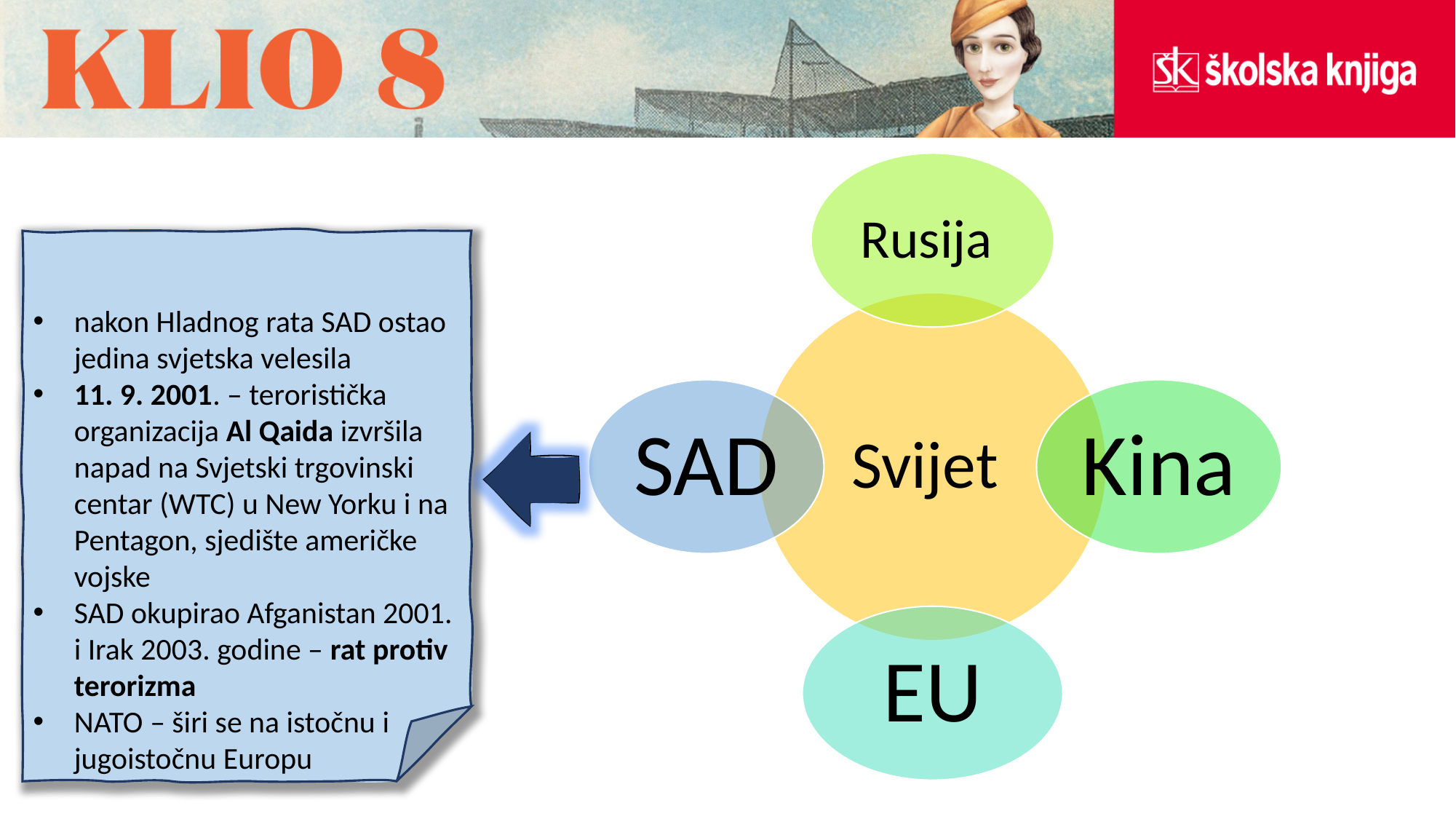

Svijet
Rusija
Kina
EU
SAD

nakon Hladnog rata SAD ostao jedina svjetska velesila
11. 9. 2001. – teroristička organizacija Al Qaida izvršila napad na Svjetski trgovinski centar (WTC) u New Yorku i na Pentagon, sjedište američke vojske
SAD okupirao Afganistan 2001. i Irak 2003. godine – rat protiv terorizma
NATO – širi se na istočnu i jugoistočnu Europu